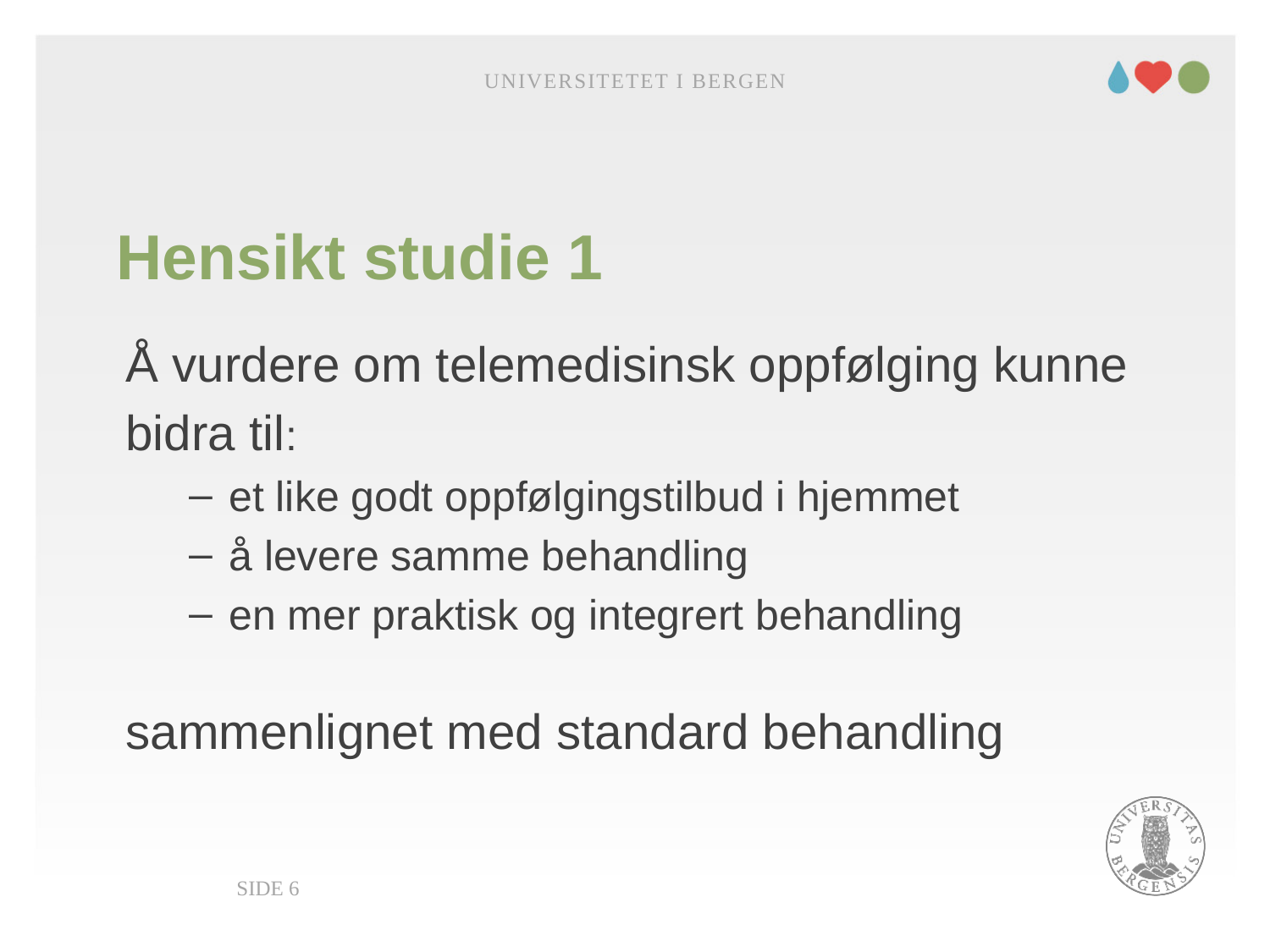

Universitetet i Bergen
# Hensikt studie 1
Å vurdere om telemedisinsk oppfølging kunne
bidra til:
et like godt oppfølgingstilbud i hjemmet
å levere samme behandling
en mer praktisk og integrert behandling

sammenlignet med standard behandling
Side 6